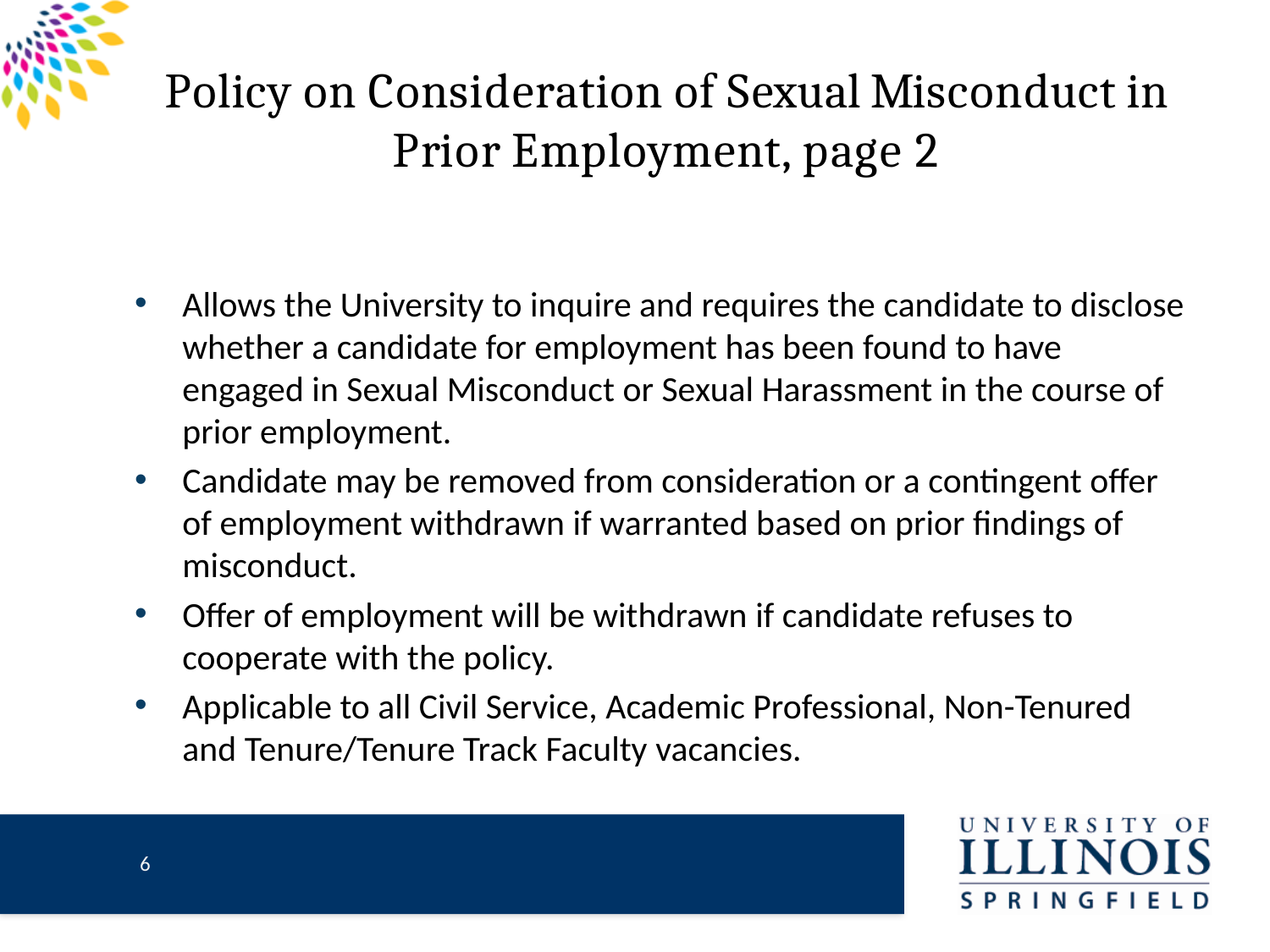

# Policy on Consideration of Sexual Misconduct in Prior Employment, page 2
Allows the University to inquire and requires the candidate to disclose whether a candidate for employment has been found to have engaged in Sexual Misconduct or Sexual Harassment in the course of prior employment.
Candidate may be removed from consideration or a contingent offer of employment withdrawn if warranted based on prior findings of misconduct.
Offer of employment will be withdrawn if candidate refuses to cooperate with the policy.
Applicable to all Civil Service, Academic Professional, Non-Tenured and Tenure/Tenure Track Faculty vacancies.

6